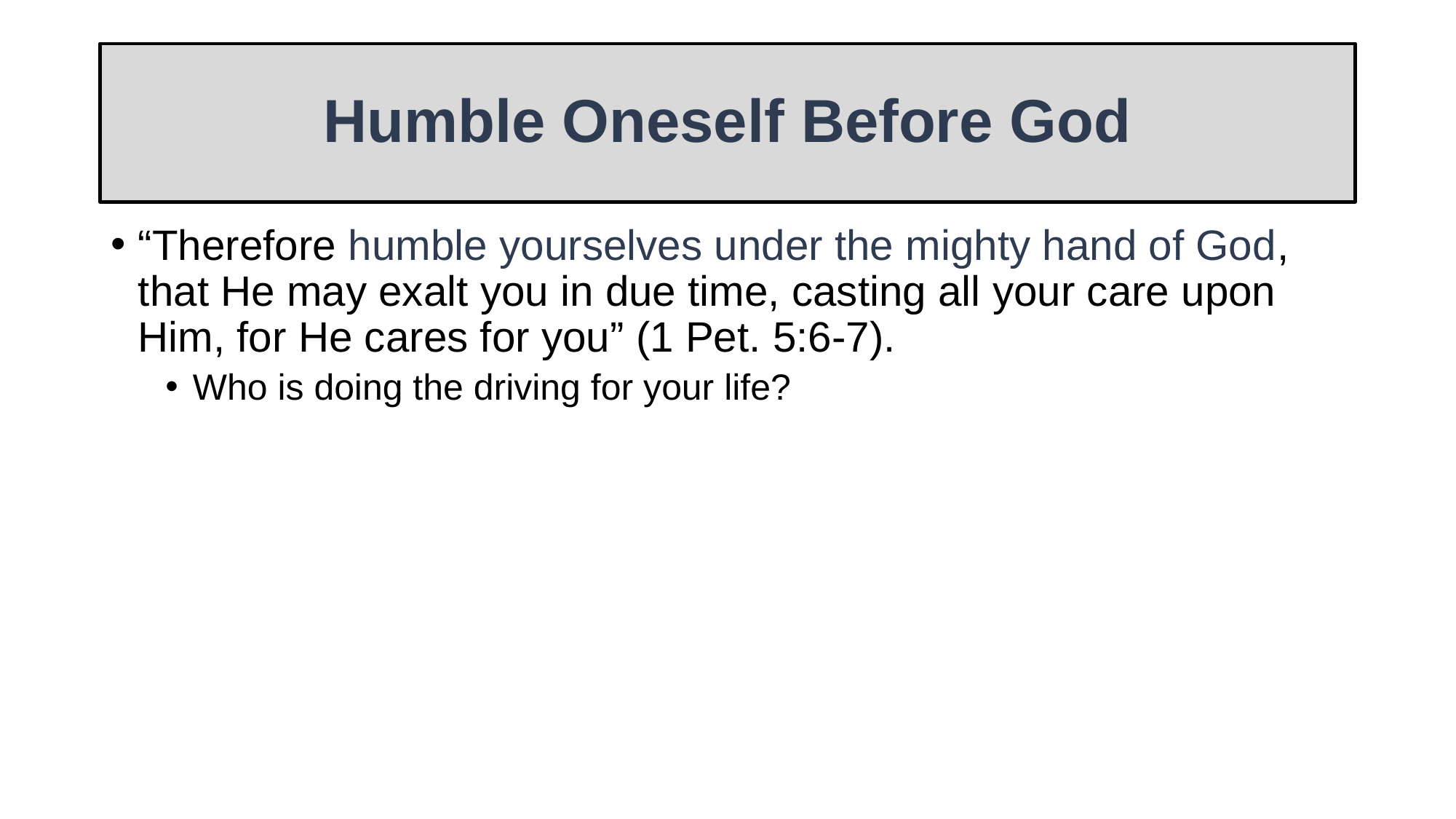

# Humble Oneself Before God
“Therefore humble yourselves under the mighty hand of God, that He may exalt you in due time, casting all your care upon Him, for He cares for you” (1 Pet. 5:6-7).
Who is doing the driving for your life?